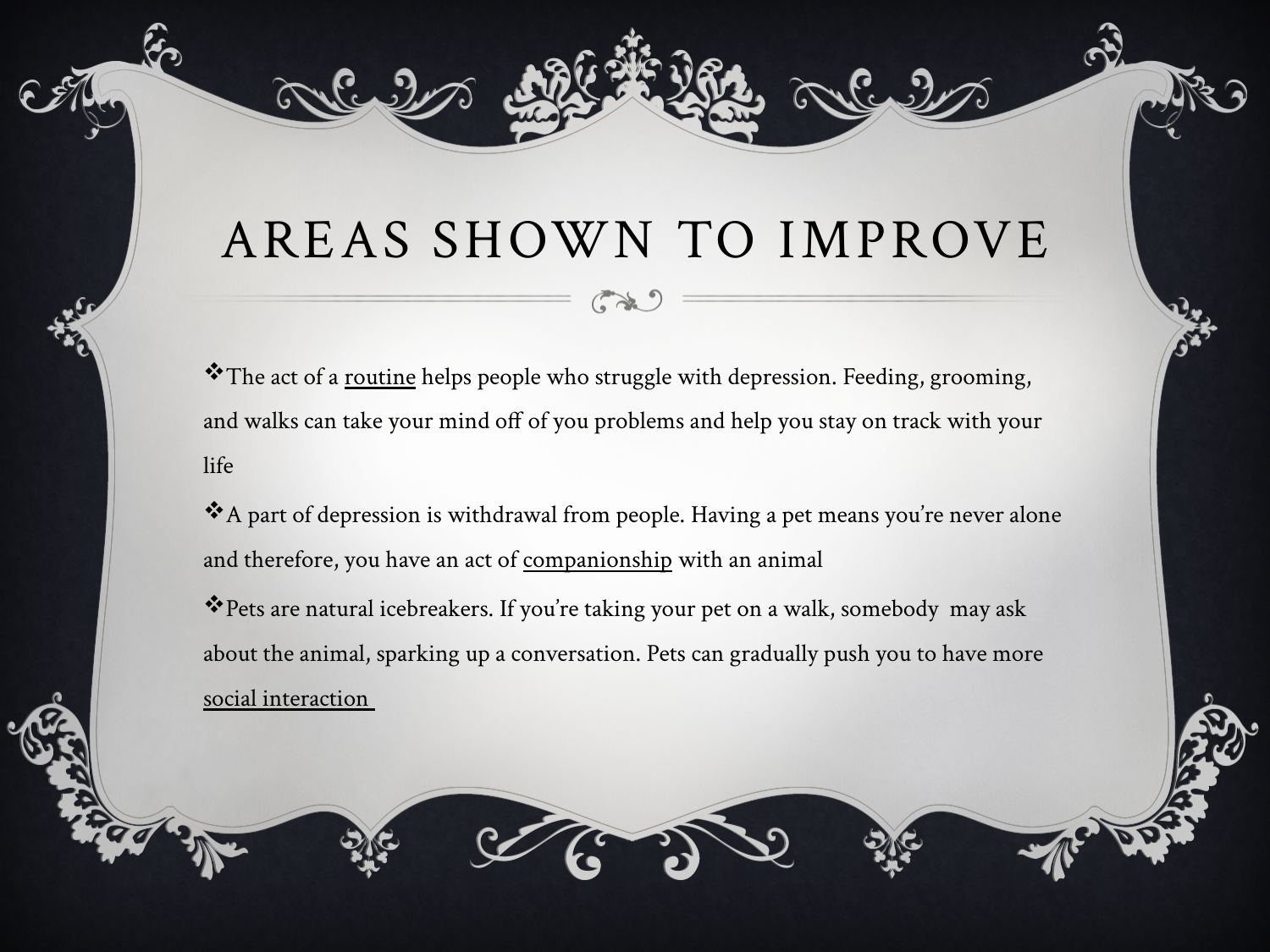

# Areas shown to improve
The act of a routine helps people who struggle with depression. Feeding, grooming, and walks can take your mind off of you problems and help you stay on track with your life
A part of depression is withdrawal from people. Having a pet means you’re never alone and therefore, you have an act of companionship with an animal
Pets are natural icebreakers. If you’re taking your pet on a walk, somebody  may ask about the animal, sparking up a conversation. Pets can gradually push you to have more social interaction